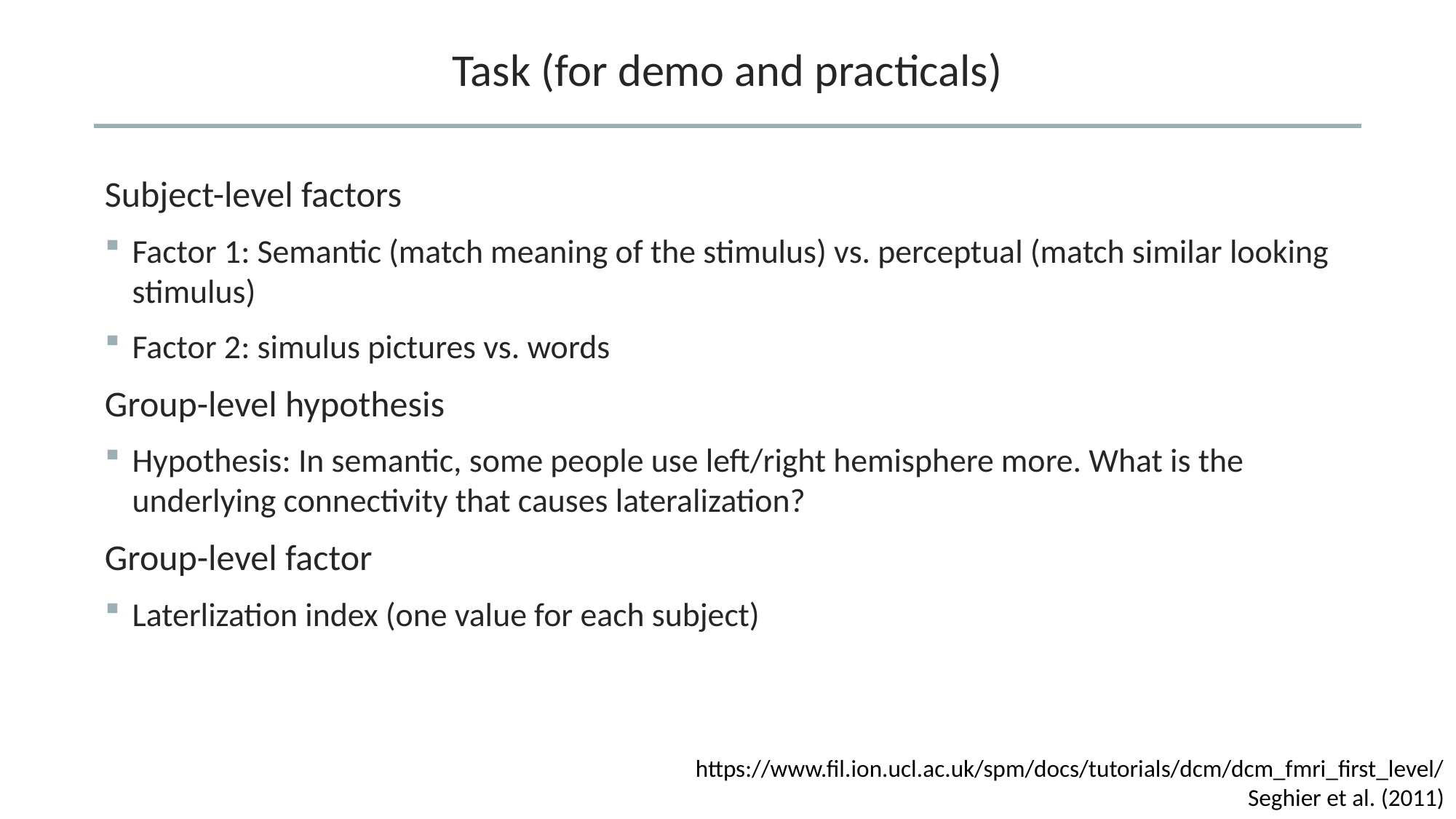

# Task (for demo and practicals)
Subject-level factors
Factor 1: Semantic (match meaning of the stimulus) vs. perceptual (match similar looking stimulus)
Factor 2: simulus pictures vs. words
Group-level hypothesis
Hypothesis: In semantic, some people use left/right hemisphere more. What is the underlying connectivity that causes lateralization?
Group-level factor
Laterlization index (one value for each subject)

https://www.fil.ion.ucl.ac.uk/spm/docs/tutorials/dcm/dcm_fmri_first_level/
 Seghier et al. (2011)